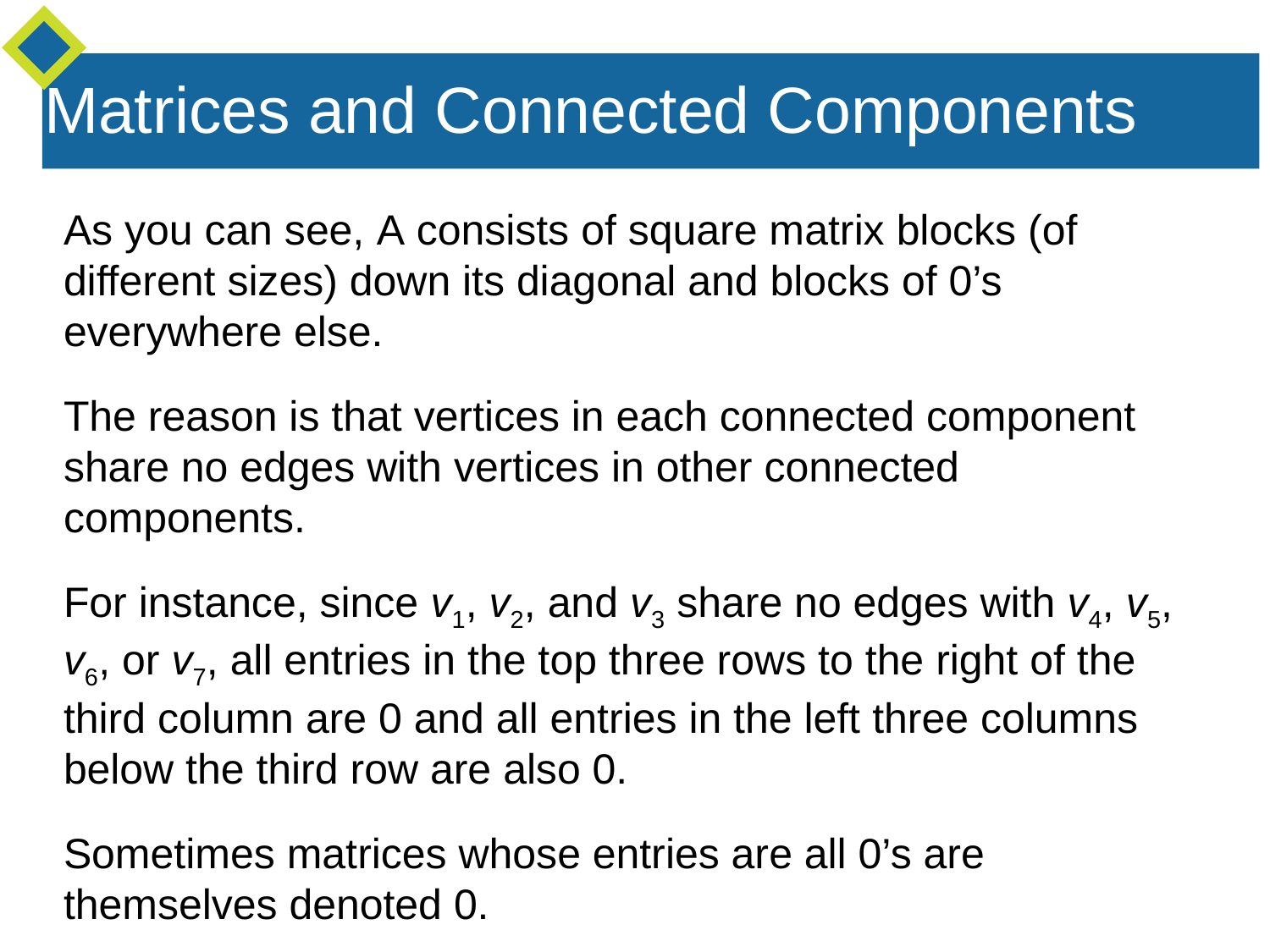

Matrices and Connected Components
As you can see, A consists of square matrix blocks (of different sizes) down its diagonal and blocks of 0’s everywhere else.

The reason is that vertices in each connected component share no edges with vertices in other connected components.

For instance, since v1, v2, and v3 share no edges with v4, v5, v6, or v7, all entries in the top three rows to the right of the third column are 0 and all entries in the left three columns below the third row are also 0.

Sometimes matrices whose entries are all 0’s are themselves denoted 0.